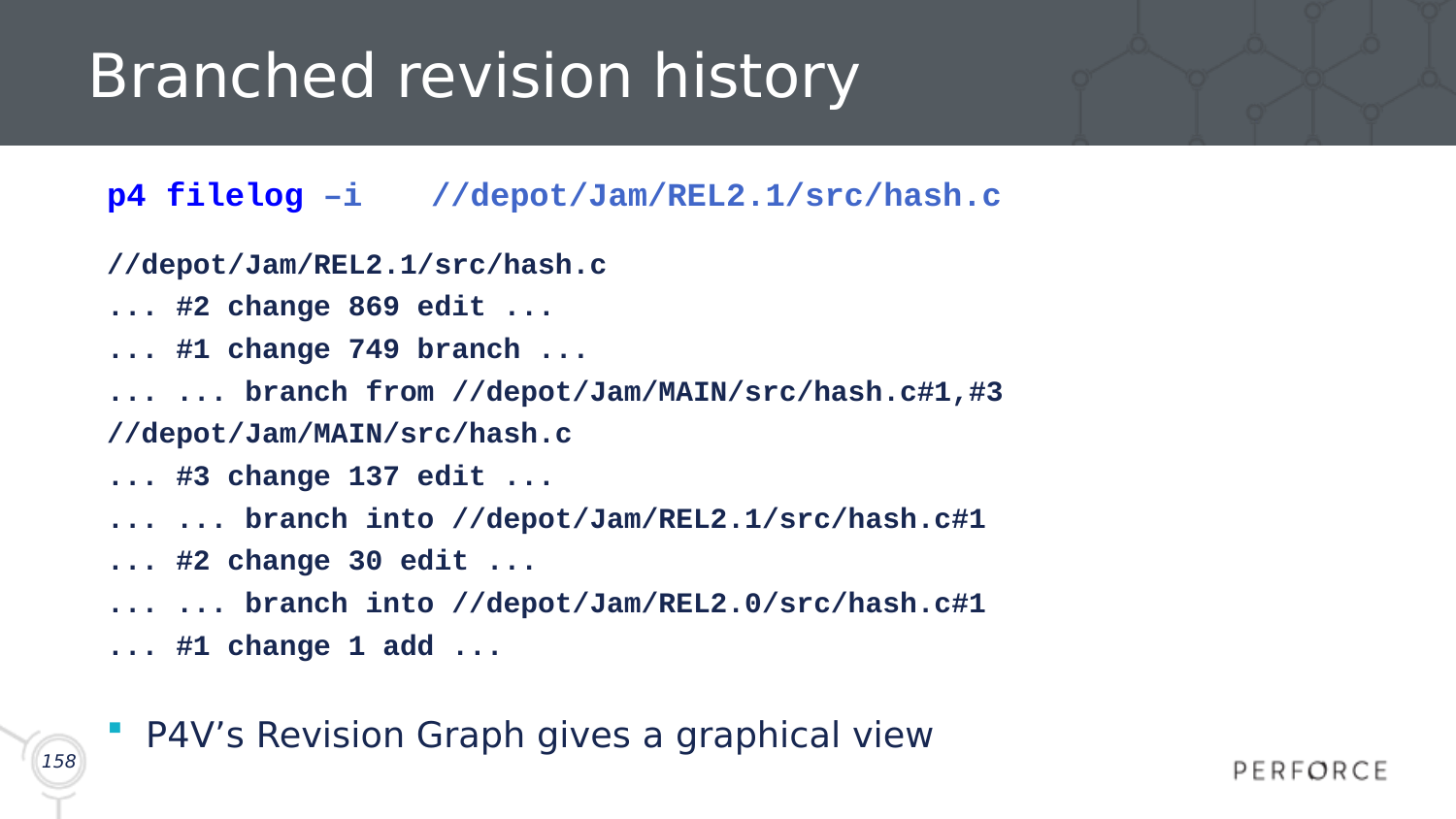

# Branched revision history
p4 filelog –i 	//depot/Jam/REL2.1/src/hash.c
//depot/Jam/REL2.1/src/hash.c
... #2 change 869 edit ...
... #1 change 749 branch ...
... ... branch from //depot/Jam/MAIN/src/hash.c#1,#3
//depot/Jam/MAIN/src/hash.c
... #3 change 137 edit ...
... ... branch into //depot/Jam/REL2.1/src/hash.c#1
... #2 change 30 edit ...
... ... branch into //depot/Jam/REL2.0/src/hash.c#1
... #1 change 1 add ...
P4V’s Revision Graph gives a graphical view